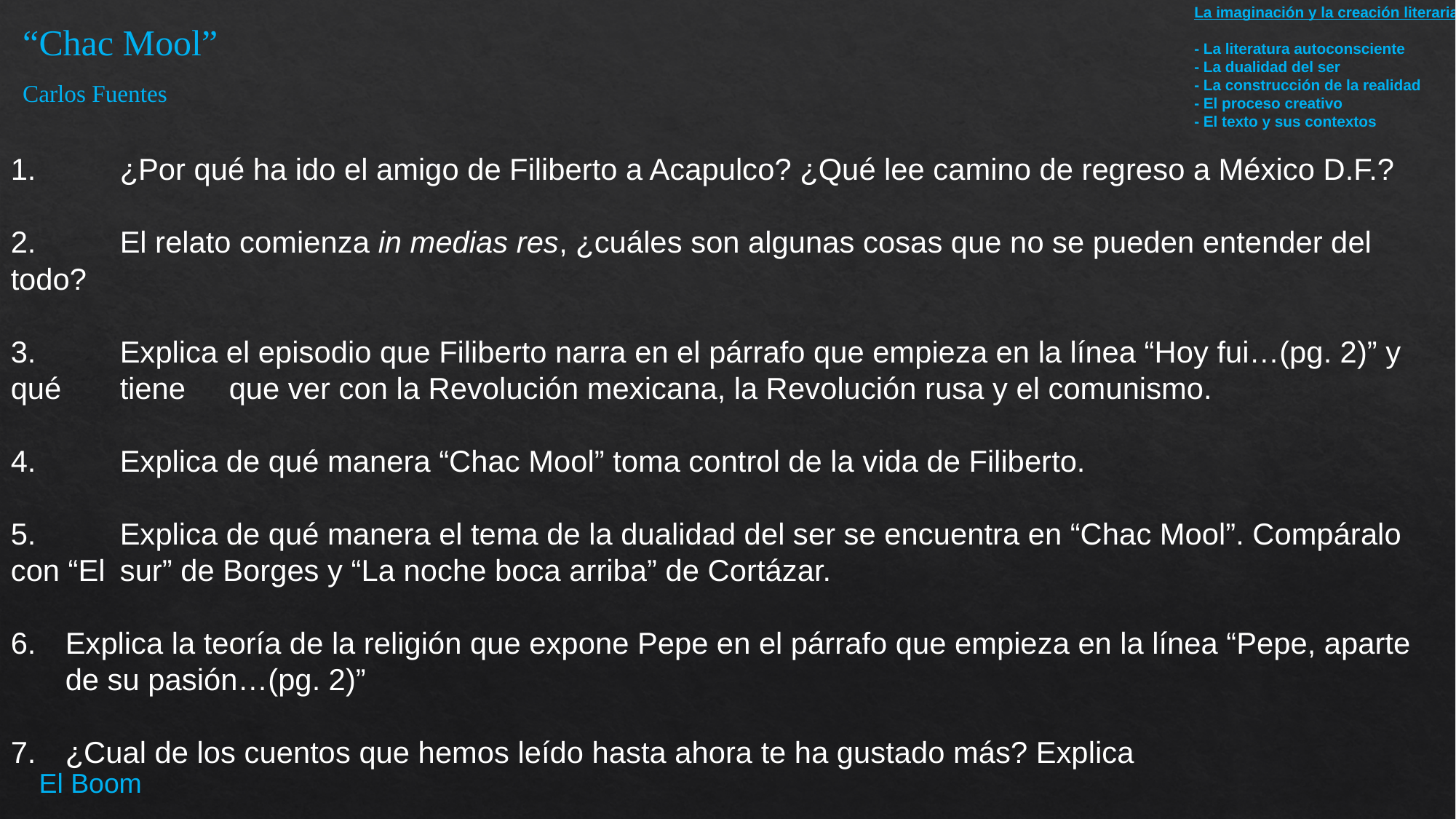

La imaginación y la creación literaria
- La literatura autoconsciente
- La dualidad del ser
- La construcción de la realidad
- El proceso creativo
- El texto y sus contextos
“Chac Mool”
Carlos Fuentes
1. 	¿Por qué ha ido el amigo de Filiberto a Acapulco? ¿Qué lee camino de regreso a México D.F.?

2. 	El relato comienza in medias res, ¿cuáles son algunas cosas que no se pueden entender del todo?

3. 	Explica el episodio que Filiberto narra en el párrafo que empieza en la línea “Hoy fui…(pg. 2)” y qué 	tiene 	que ver con la Revolución mexicana, la Revolución rusa y el comunismo.

4. 	Explica de qué manera “Chac Mool” toma control de la vida de Filiberto.

5. 	Explica de qué manera el tema de la dualidad del ser se encuentra en “Chac Mool”. Compáralo con “El 	sur” de Borges y “La noche boca arriba” de Cortázar.

Explica la teoría de la religión que expone Pepe en el párrafo que empieza en la línea “Pepe, aparte de su pasión…(pg. 2)”

¿Cual de los cuentos que hemos leído hasta ahora te ha gustado más? Explica

El Boom